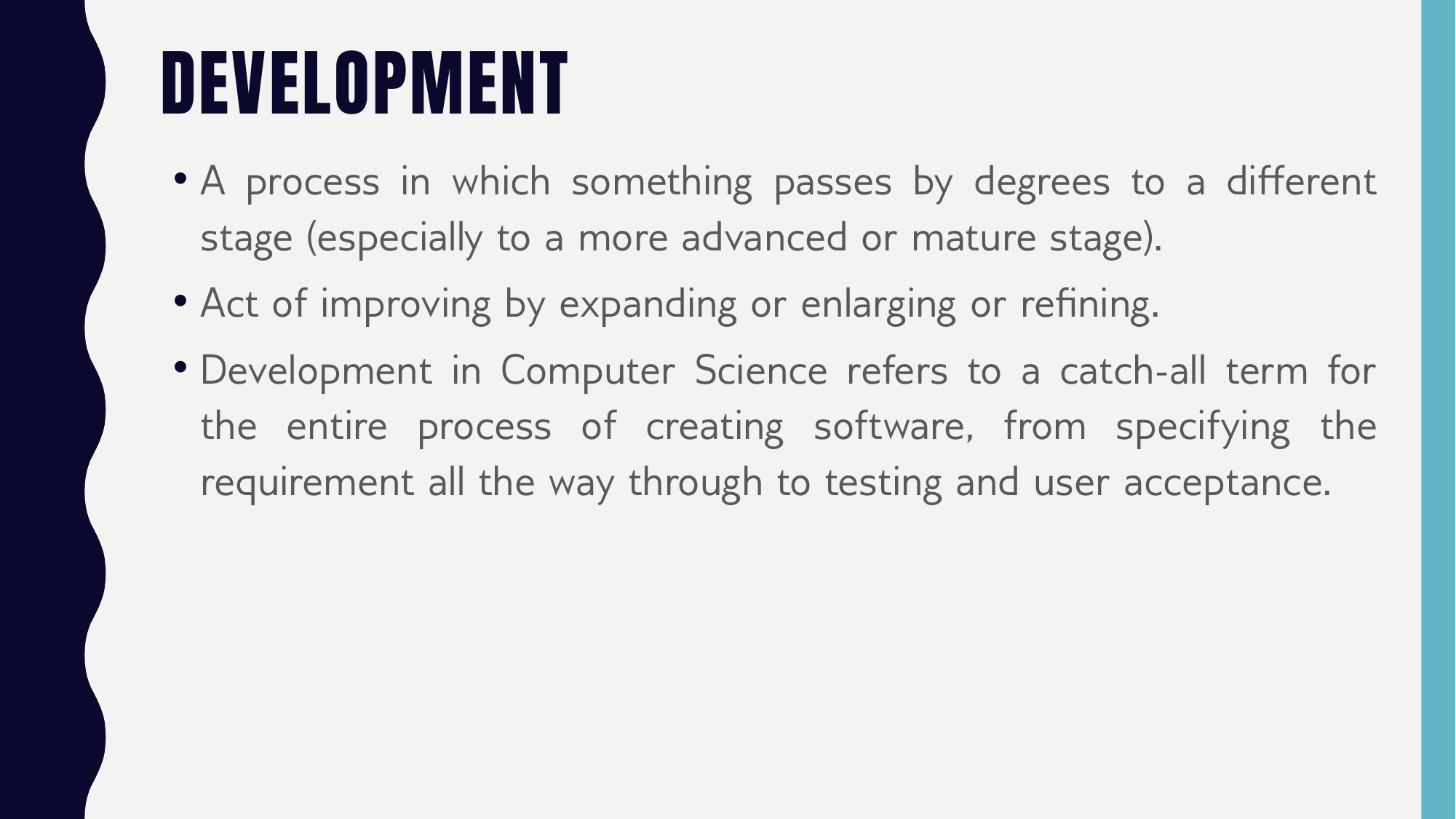

# Development
A process in which something passes by degrees to a different stage (especially to a more advanced or mature stage).
Act of improving by expanding or enlarging or refining.
Development in Computer Science refers to a catch-all term for the entire process of creating software, from specifying the requirement all the way through to testing and user acceptance.